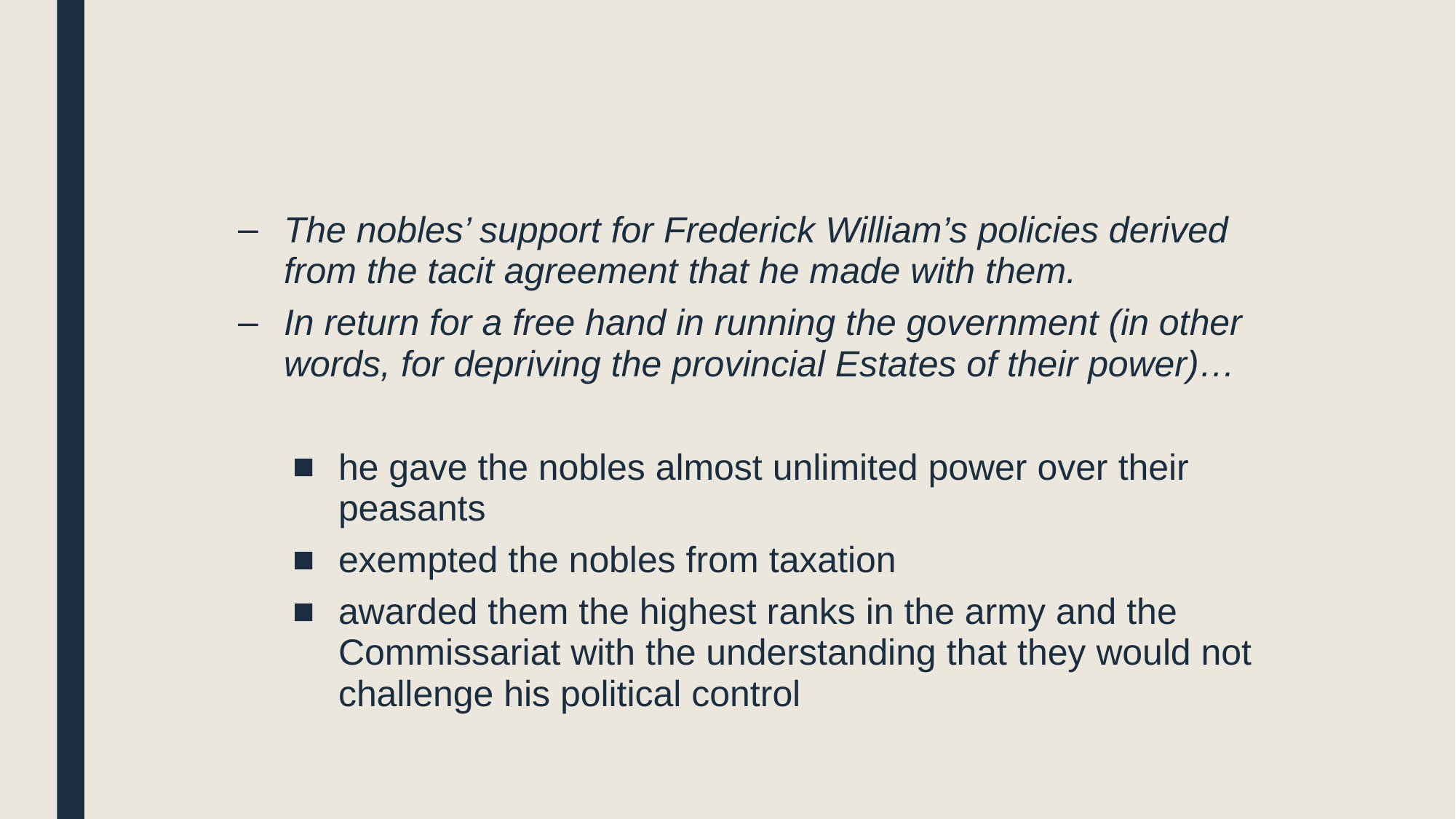

#
The nobles’ support for Frederick William’s policies derived from the tacit agreement that he made with them.
In return for a free hand in running the government (in other words, for depriving the provincial Estates of their power)…

he gave the nobles almost unlimited power over their peasants
exempted the nobles from taxation
awarded them the highest ranks in the army and the Commissariat with the understanding that they would not challenge his political control